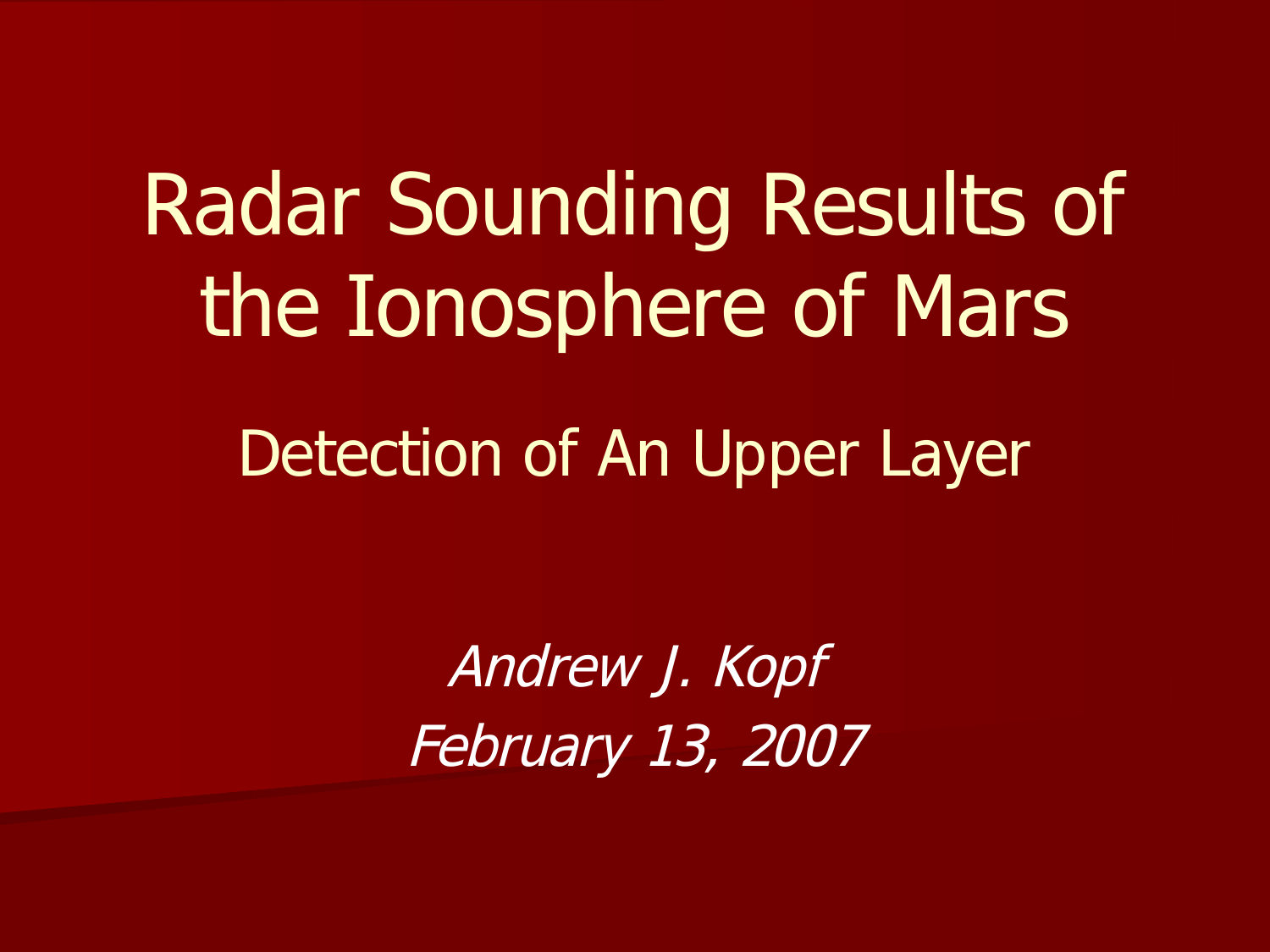

# Radar Sounding Results of the Ionosphere of Mars Detection of An Upper Layer
Andrew J. Kopf
February 13, 2007